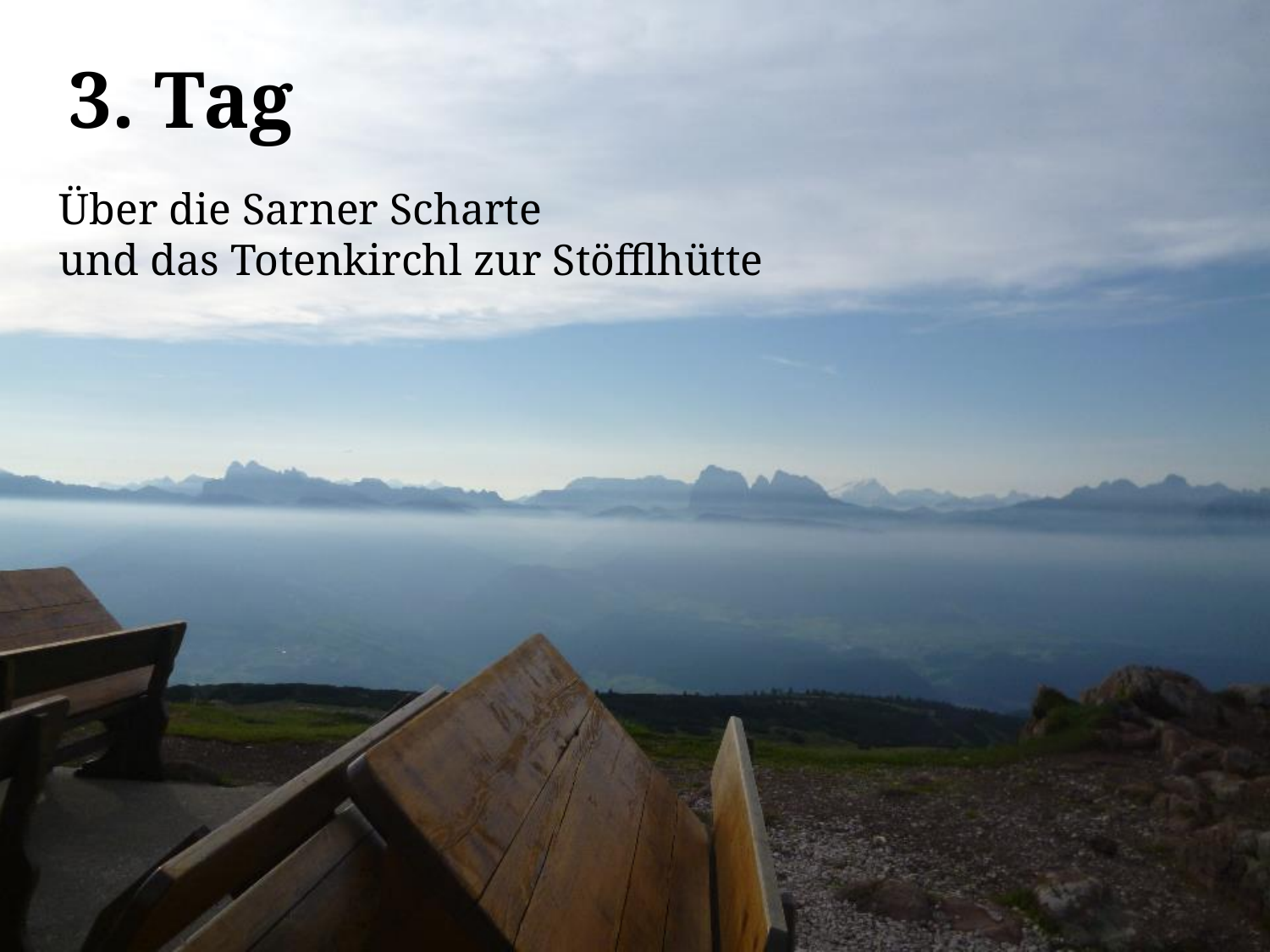

# 3. Tag
Über die Sarner Scharte
und das Totenkirchl zur Stöfflhütte